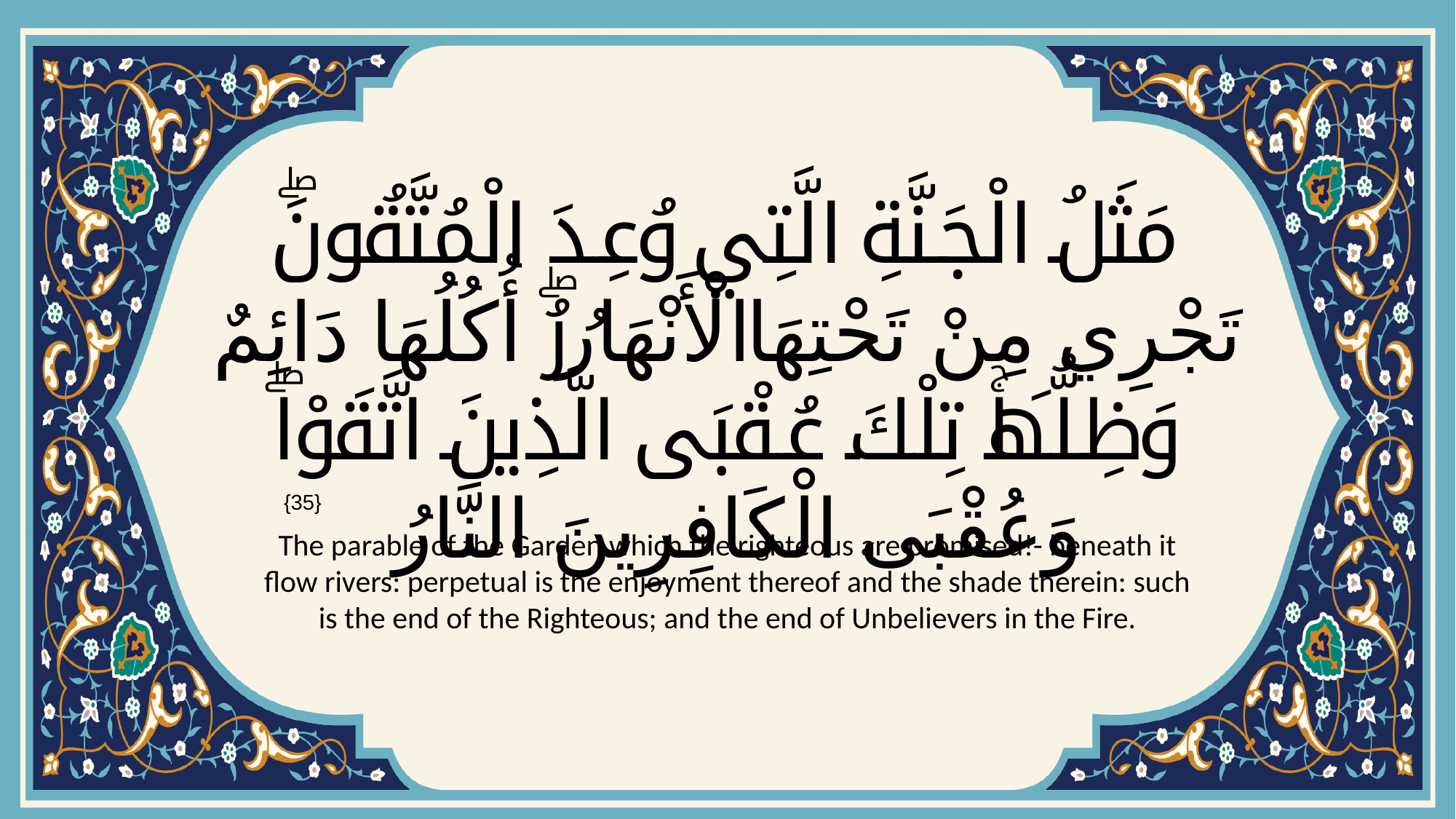

# مَثَلُ الْجَنَّةِ الَّتِي وُعِدَ الْمُتَّقُونَۖ تَجْرِي مِنْ تَحْتِهَا الْأَنْهَارُۖ أُكُلُهَا دَائِمٌ وَظِلُّهَاۚ تِلْكَ عُقْبَى الَّذِينَ اتَّقَوْاۖ وَعُقْبَى الْكَافِرِينَ النَّارُ
{35}
The parable of the Garden which the righteous are promised!- beneath it flow rivers: perpetual is the enjoyment thereof and the shade therein: such is the end of the Righteous; and the end of Unbelievers in the Fire.